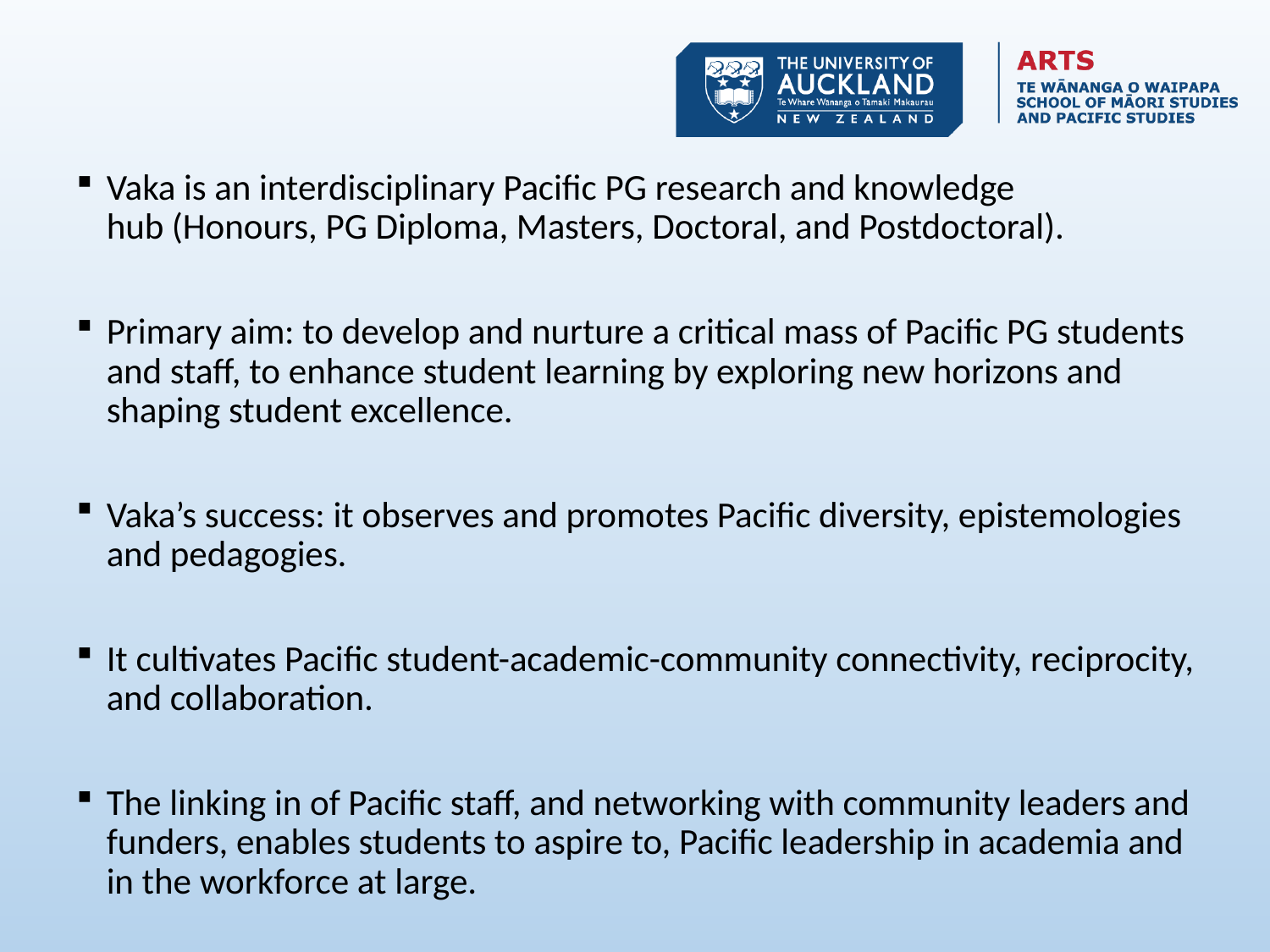

Vaka is an interdisciplinary Pacific PG research and knowledge hub (Honours, PG Diploma, Masters, Doctoral, and Postdoctoral).

Primary aim: to develop and nurture a critical mass of Pacific PG students and staff, to enhance student learning by exploring new horizons and shaping student excellence.

Vaka’s success: it observes and promotes Pacific diversity, epistemologies and pedagogies.

It cultivates Pacific student-academic-community connectivity, reciprocity, and collaboration.

The linking in of Pacific staff, and networking with community leaders and funders, enables students to aspire to, Pacific leadership in academia and in the workforce at large.